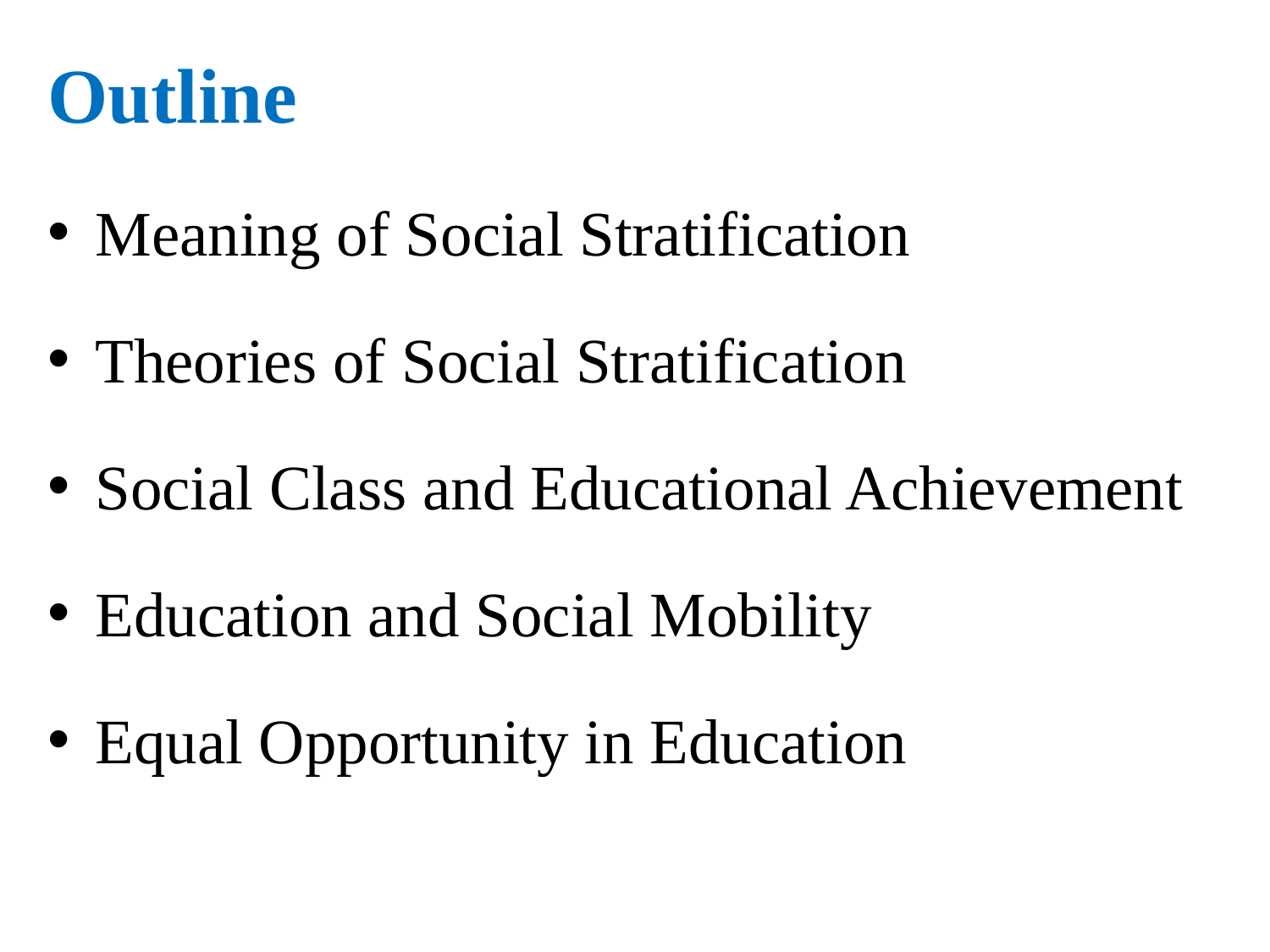

# Outline
Meaning of Social Stratification
Theories of Social Stratification
Social Class and Educational Achievement
Education and Social Mobility
Equal Opportunity in Education